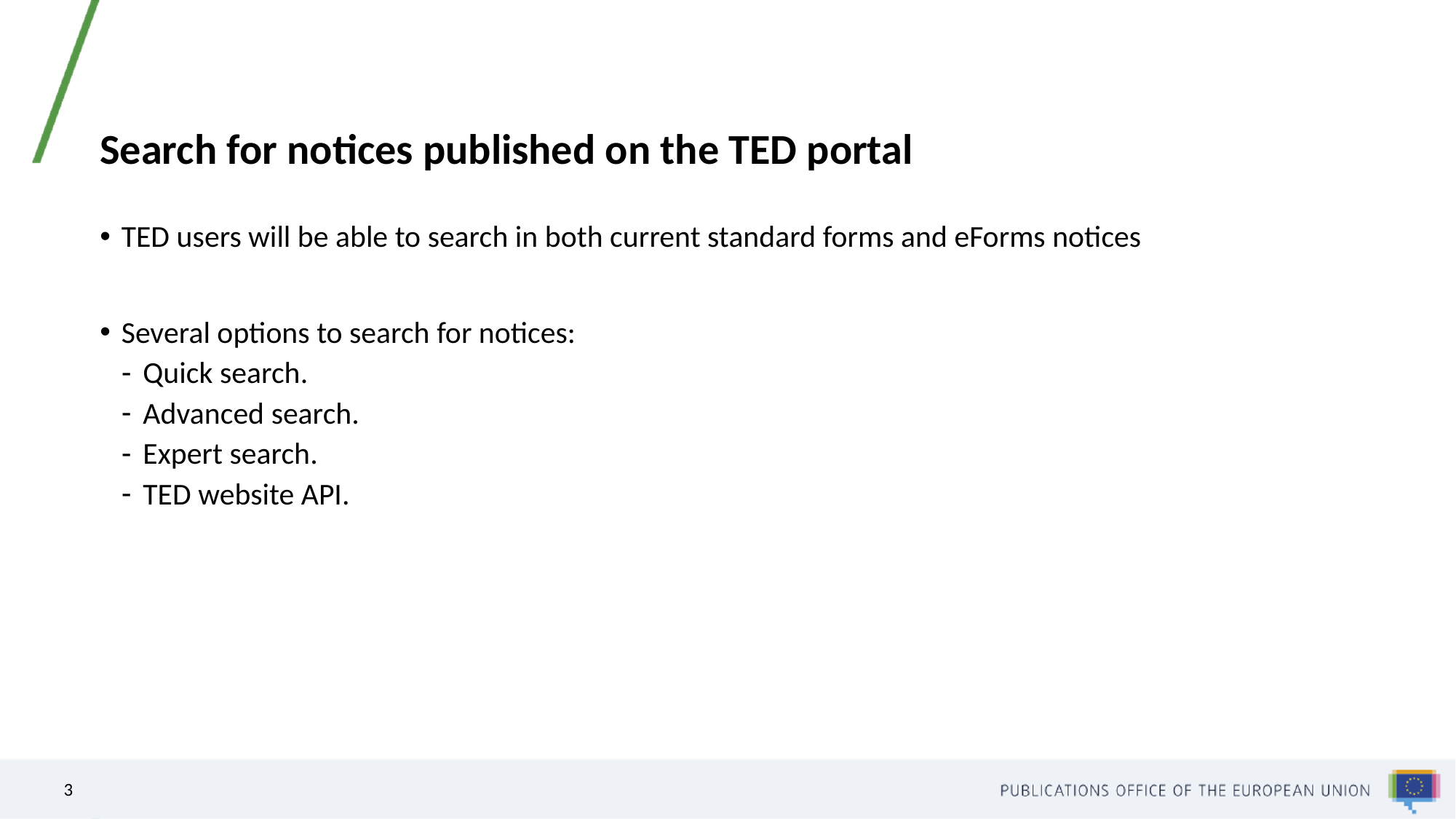

# Search for notices published on the TED portal
TED users will be able to search in both current standard forms and eForms notices

Several options to search for notices:
Quick search.
Advanced search.
Expert search.
TED website API.

3